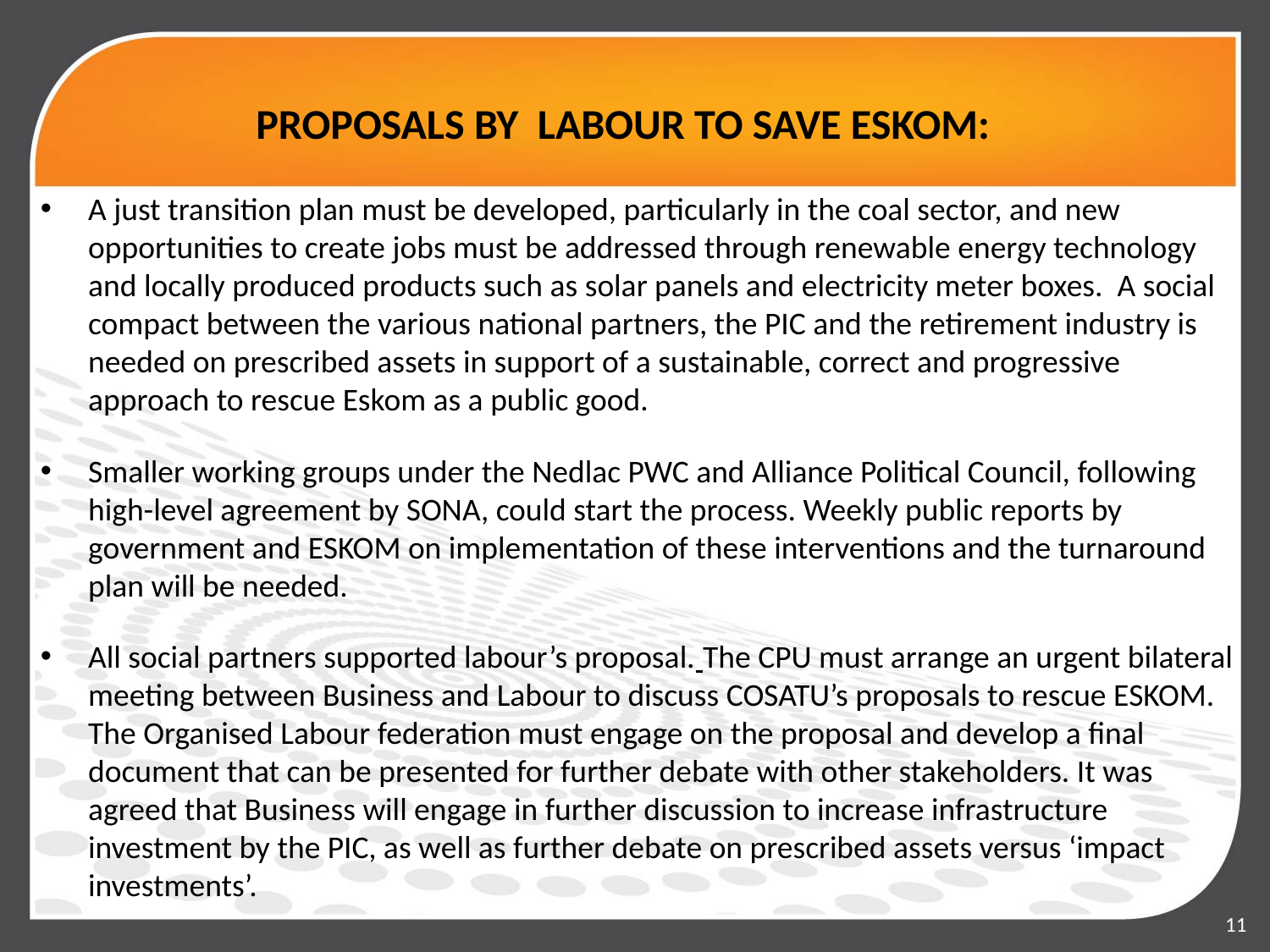

# PROPOSALS BY  LABOUR TO SAVE ESKOM:
A just transition plan must be developed, particularly in the coal sector, and new opportunities to create jobs must be addressed through renewable energy technology and locally produced products such as solar panels and electricity meter boxes.  A social compact between the various national partners, the PIC and the retirement industry is needed on prescribed assets in support of a sustainable, correct and progressive approach to rescue Eskom as a public good.

Smaller working groups under the Nedlac PWC and Alliance Political Council, following high-level agreement by SONA, could start the process. Weekly public reports by government and ESKOM on implementation of these interventions and the turnaround plan will be needed.

All social partners supported labour’s proposal. The CPU must arrange an urgent bilateral meeting between Business and Labour to discuss COSATU’s proposals to rescue ESKOM. The Organised Labour federation must engage on the proposal and develop a final document that can be presented for further debate with other stakeholders. It was agreed that Business will engage in further discussion to increase infrastructure investment by the PIC, as well as further debate on prescribed assets versus ‘impact investments’.
11